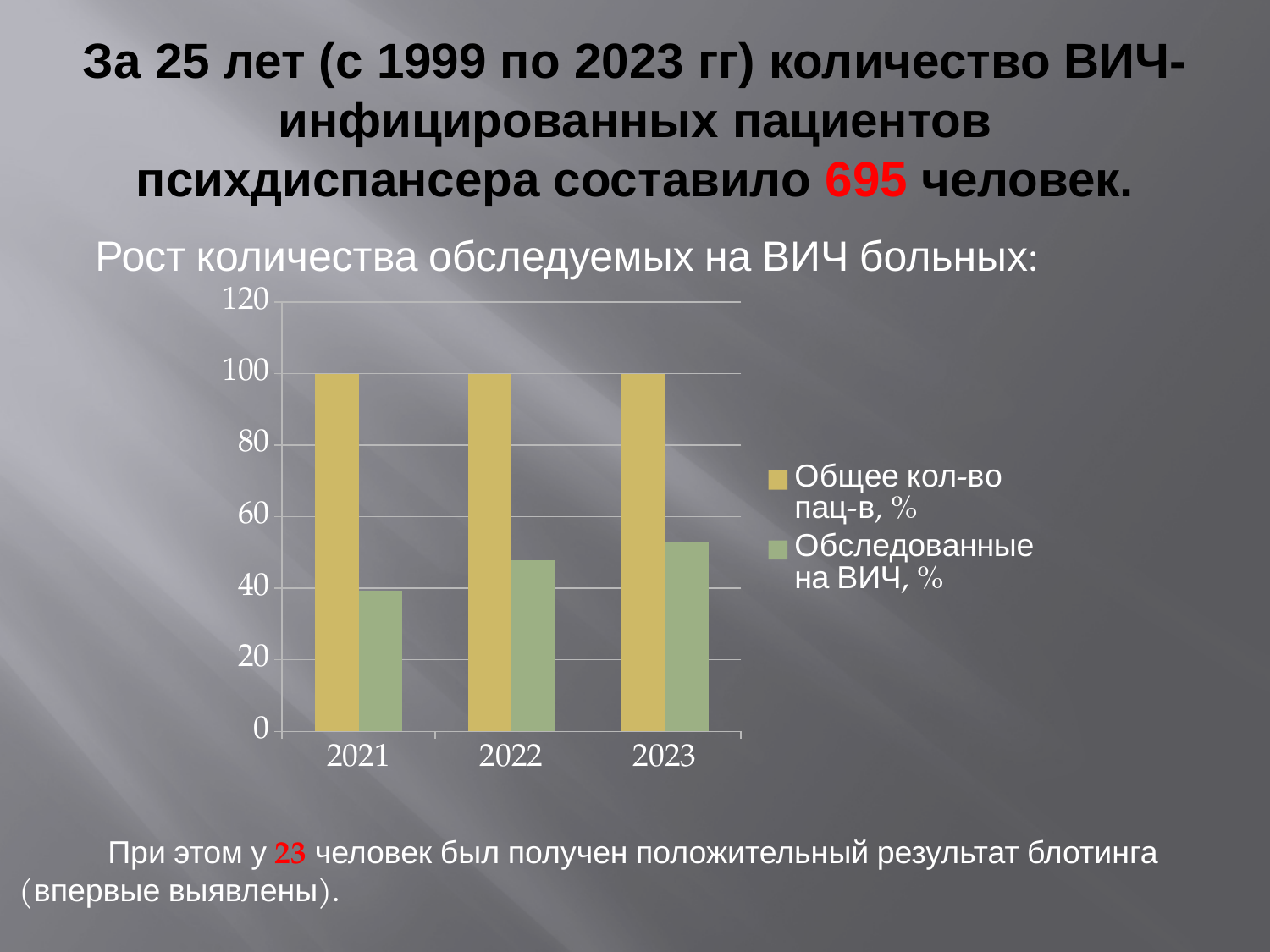

# За 25 лет (с 1999 по 2023 гг) количество ВИЧ-инфицированных пациентов психдиспансера составило 695 человек.
Рост количества обследуемых на ВИЧ больных:

### Chart

| Category | Общее кол-во пац-в, % | Обследованные на ВИЧ, % |
|---|---|---|
| 2021 | 100.0 | 39.4 |
| 2022 | 100.0 | 47.8 |
| 2023 | 100.0 | 53.1 |
           При этом у 23 человек был получен положительный результат блотинга
(впервые выявлены).